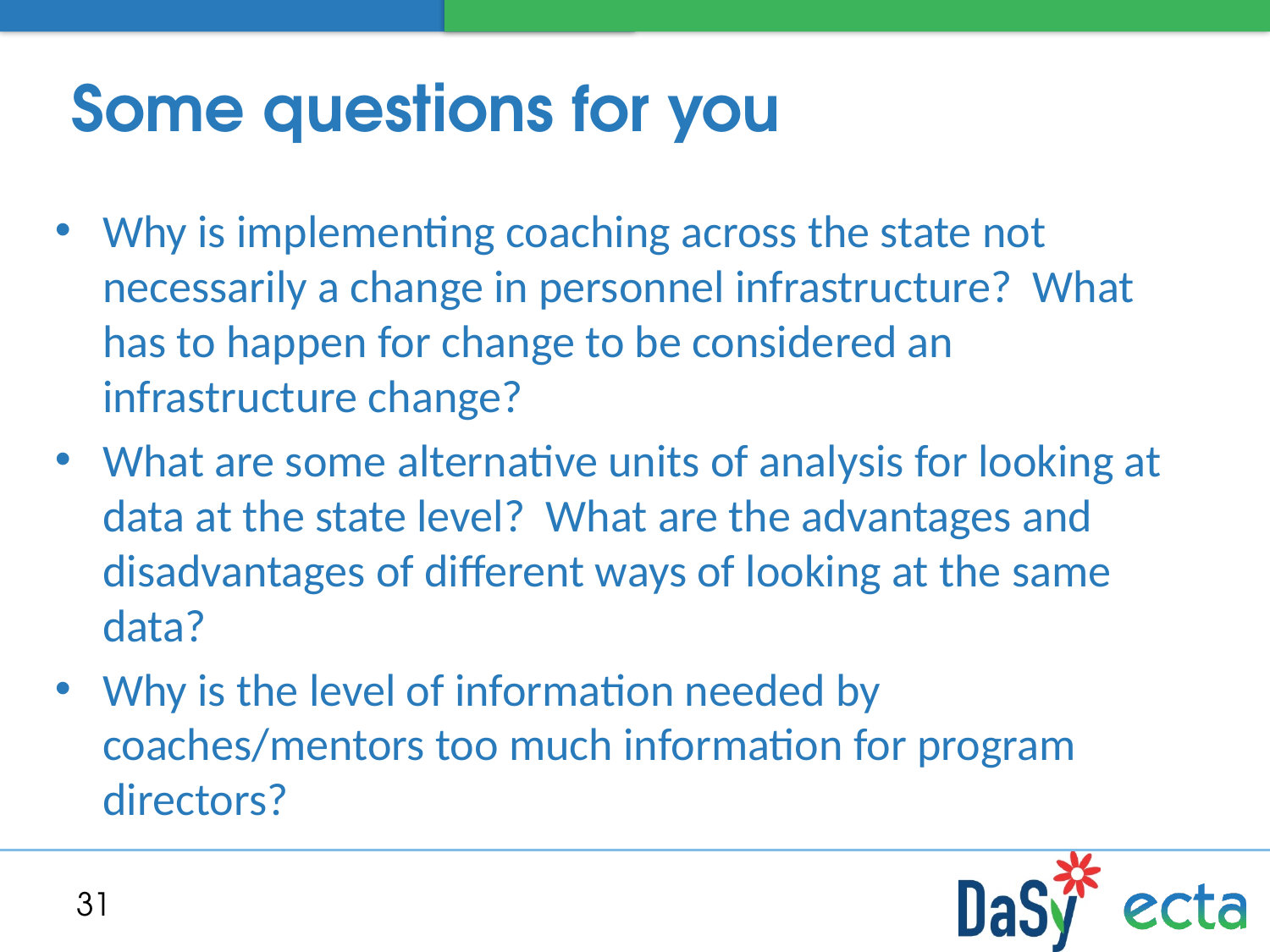

# Some questions for you
Why is implementing coaching across the state not necessarily a change in personnel infrastructure?  What has to happen for change to be considered an infrastructure change?
What are some alternative units of analysis for looking at data at the state level?  What are the advantages and disadvantages of different ways of looking at the same data?
Why is the level of information needed by coaches/mentors too much information for program directors?
31